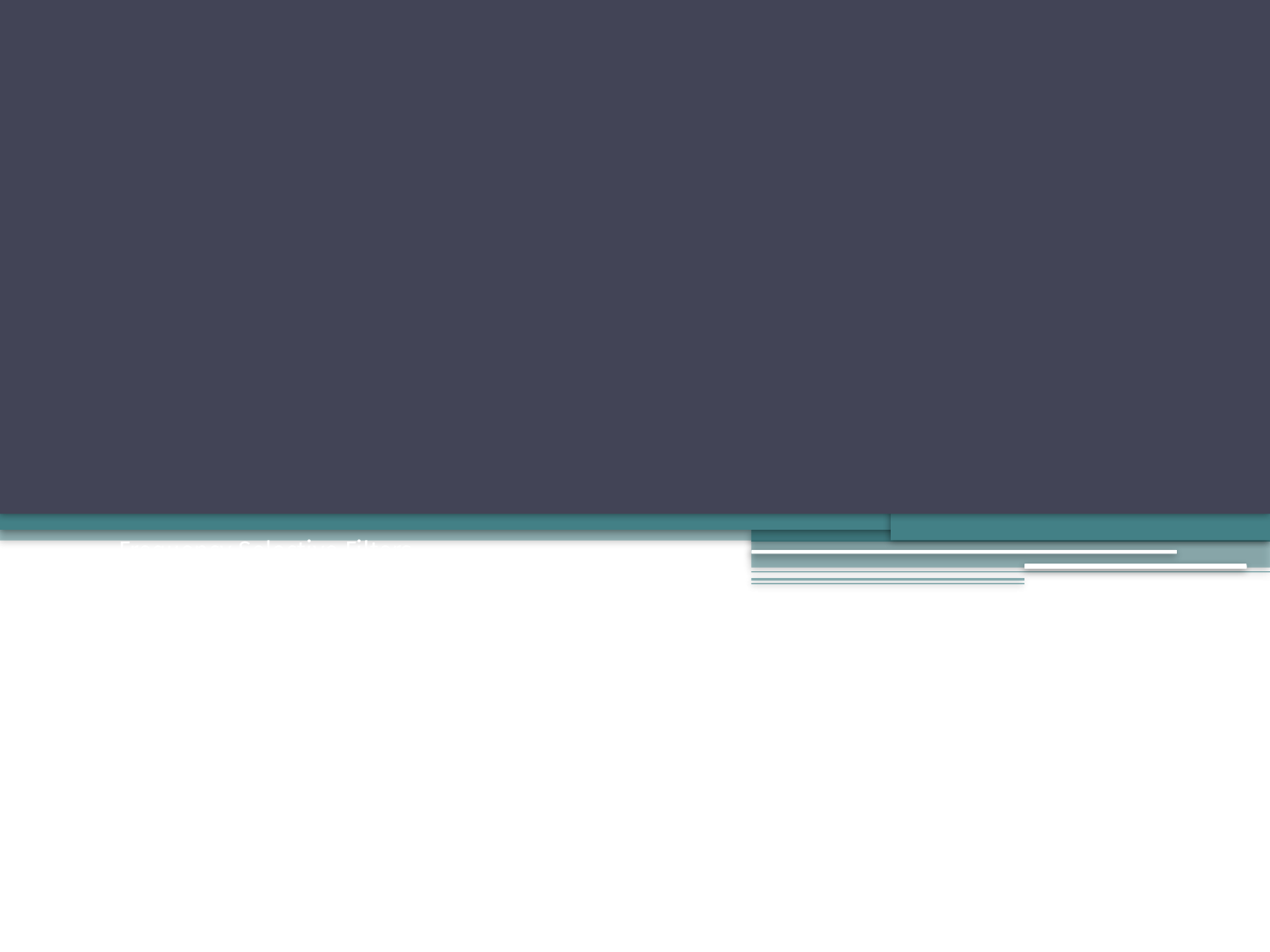

# Frequency Selective Filters Sections 2.2.3, 2.3